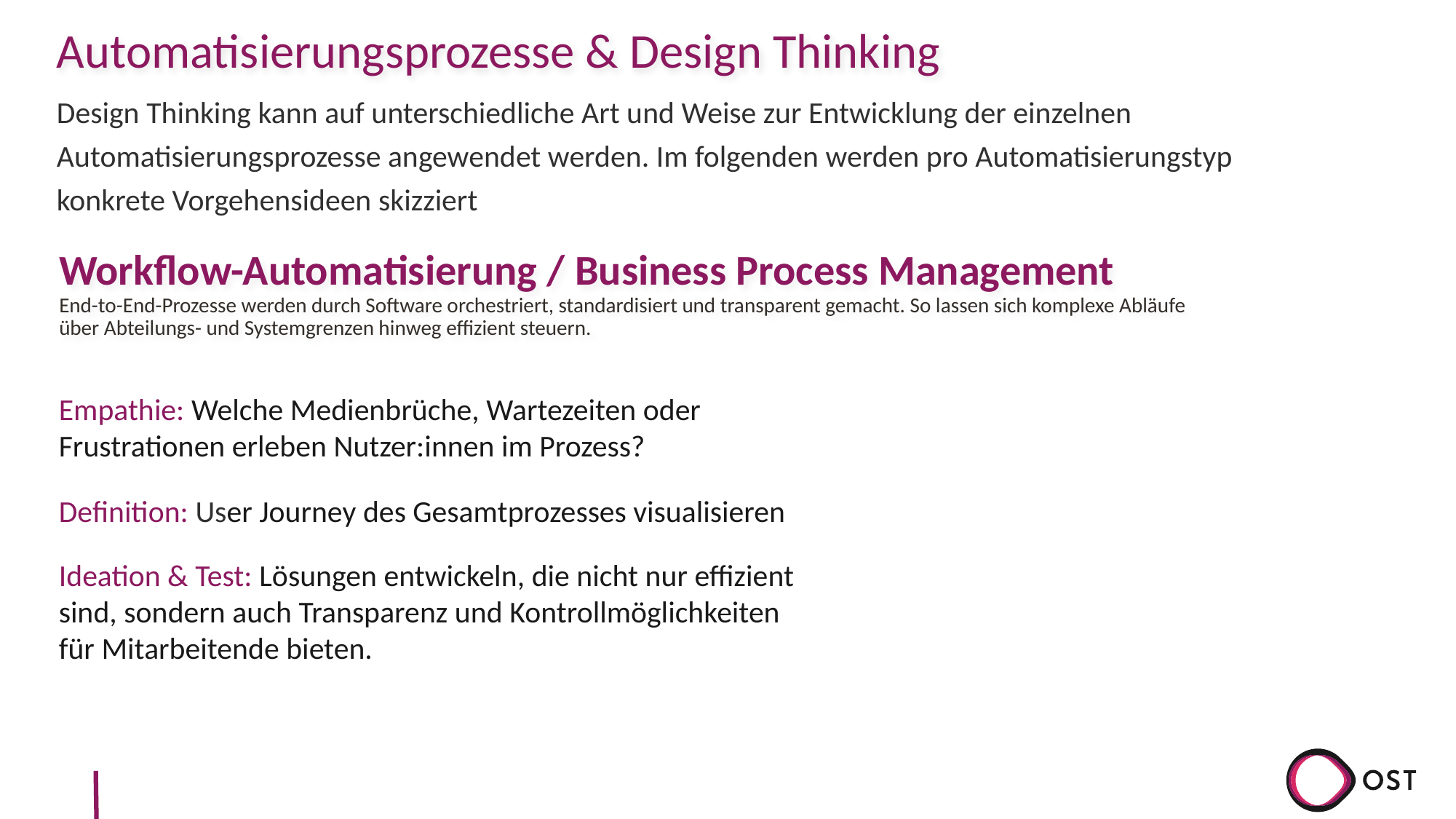

# Automatisierungsprozesse & Design Thinking
Design Thinking kann auf unterschiedliche Art und Weise zur Entwicklung der einzelnen Automatisierungsprozesse angewendet werden. Im folgenden werden pro Automatisierungstyp konkrete Vorgehensideen skizziert
Workflow-Automatisierung / Business Process Management
End-to-End-Prozesse werden durch Software orchestriert, standardisiert und transparent gemacht. So lassen sich komplexe Abläufe über Abteilungs- und Systemgrenzen hinweg effizient steuern.

Empathie: Welche Medienbrüche, Wartezeiten oder Frustrationen erleben Nutzer:innen im Prozess?

Definition: User Journey des Gesamtprozesses visualisieren
Ideation & Test: Lösungen entwickeln, die nicht nur effizient sind, sondern auch Transparenz und Kontrollmöglichkeiten für Mitarbeitende bieten.